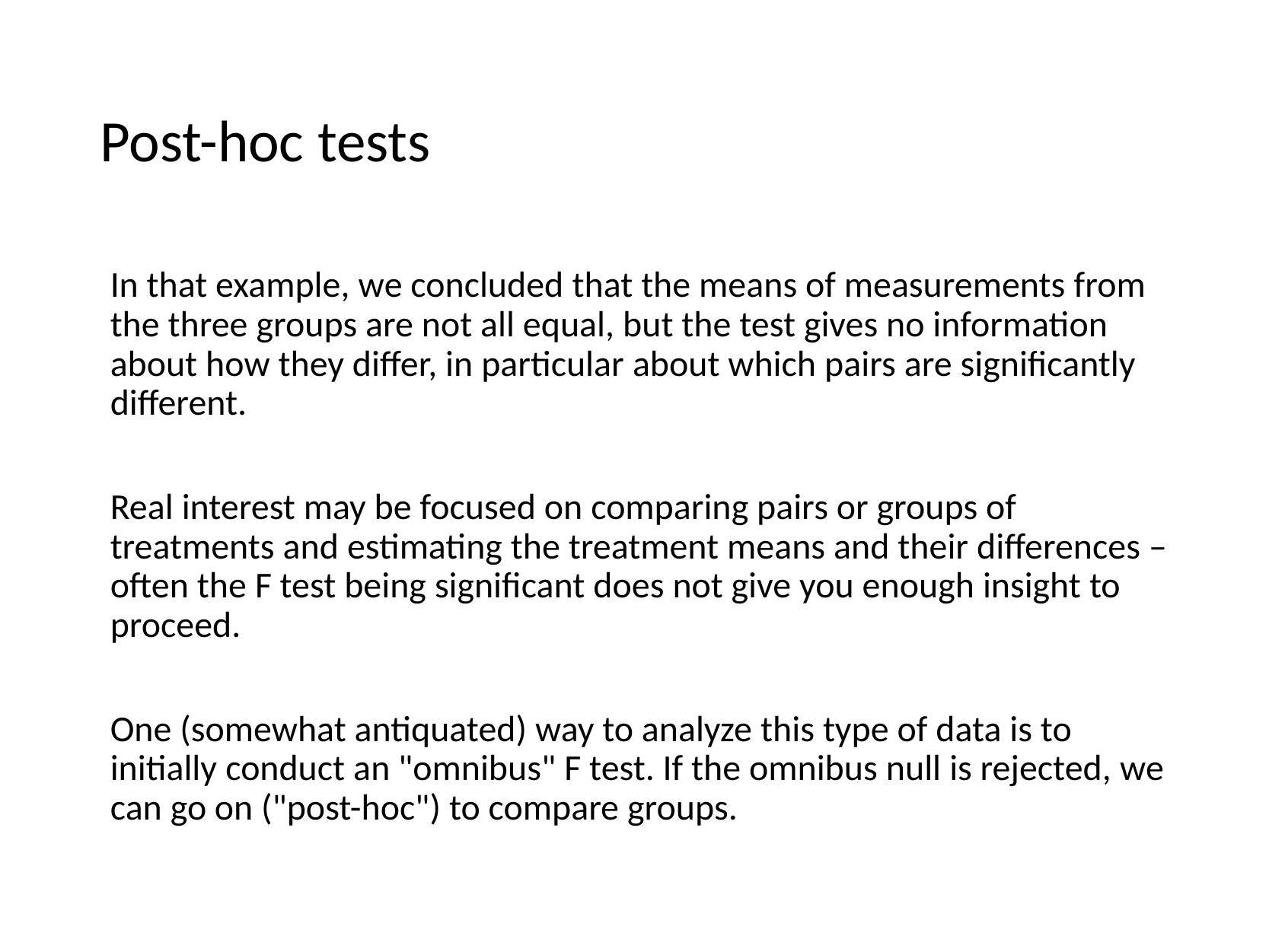

# Post-hoc tests
In that example, we concluded that the means of measurements from the three groups are not all equal, but the test gives no information about how they differ, in particular about which pairs are significantly different.

Real interest may be focused on comparing pairs or groups of treatments and estimating the treatment means and their differences – often the F test being significant does not give you enough insight to proceed.

One (somewhat antiquated) way to analyze this type of data is to initially conduct an "omnibus" F test. If the omnibus null is rejected, we can go on ("post-hoc") to compare groups.